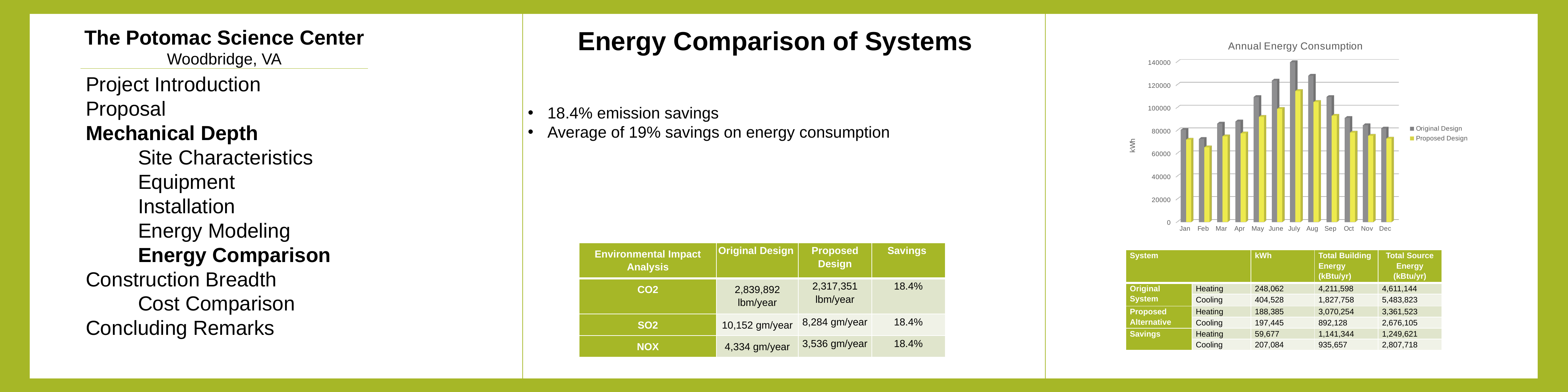

The Potomac Science Center
Woodbridge, VA
Energy Comparison of Systems

[unsupported chart]

Project Introduction
Proposal
Mechanical Depth
	Site Characteristics
	Equipment
	Installation
	Energy Modeling
	Energy Comparison
Construction Breadth
	Cost Comparison
Concluding Remarks
18.4% emission savings
Average of 19% savings on energy consumption
| Environmental Impact Analysis | Original Design | Proposed Design | Savings |
| --- | --- | --- | --- |
| CO2 | 2,839,892 lbm/year | 2,317,351 lbm/year | 18.4% |
| SO2 | 10,152 gm/year | 8,284 gm/year | 18.4% |
| NOX | 4,334 gm/year | 3,536 gm/year | 18.4% |
| System |  | kWh | Total Building Energy (kBtu/yr) | Total Source Energy (kBtu/yr) |
| --- | --- | --- | --- | --- |
| Original System | Heating | 248,062 | 4,211,598 | 4,611,144 |
|  | Cooling | 404,528 | 1,827,758 | 5,483,823 |
| Proposed Alternative | Heating | 188,385 | 3,070,254 | 3,361,523 |
|  | Cooling | 197,445 | 892,128 | 2,676,105 |
| Savings | Heating | 59,677 | 1,141,344 | 1,249,621 |
|  | Cooling | 207,084 | 935,657 | 2,807,718 |